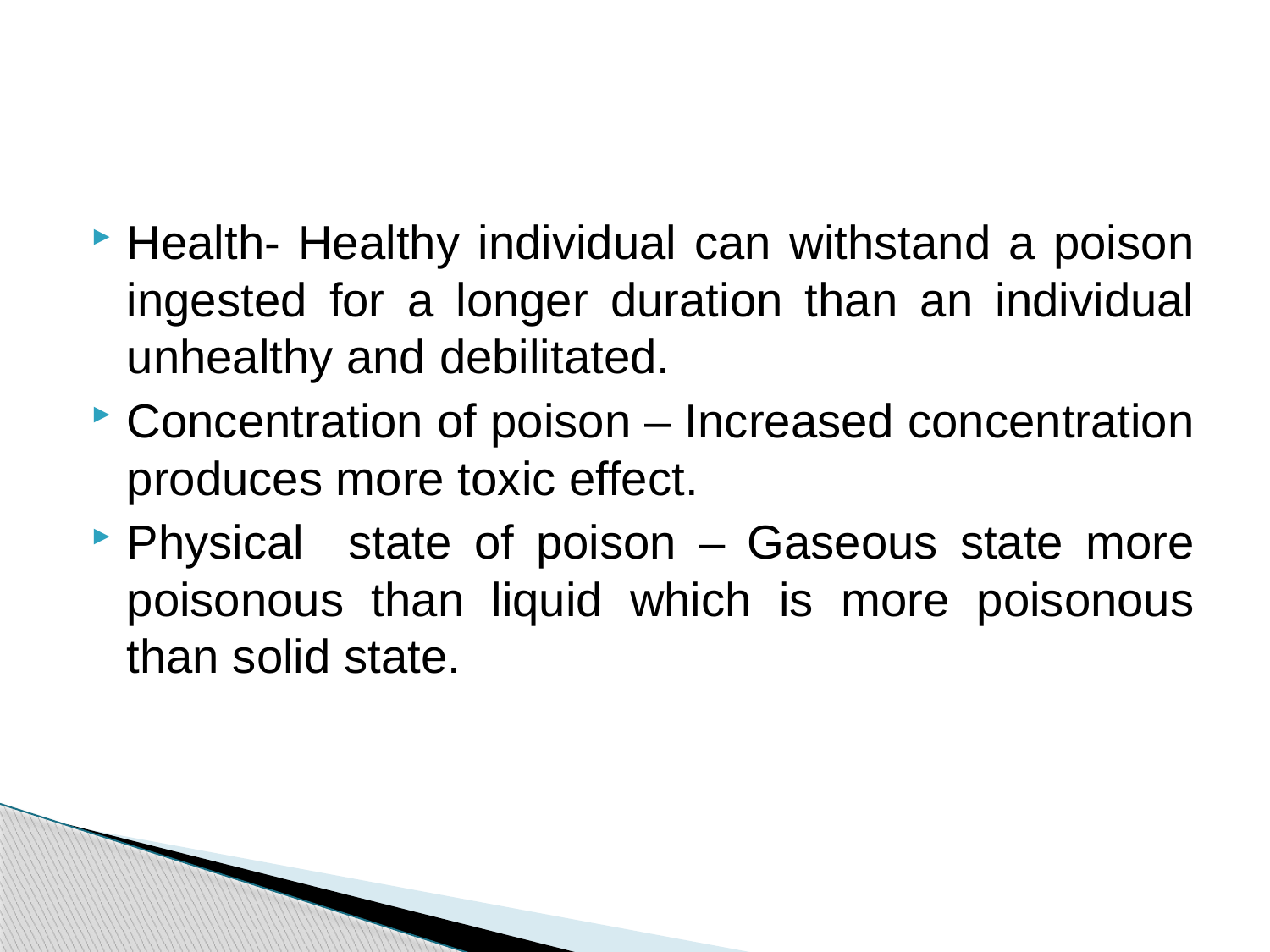

#
Health- Healthy individual can withstand a poison ingested for a longer duration than an individual unhealthy and debilitated.
Concentration of poison – Increased concentration produces more toxic effect.
Physical  state of poison – Gaseous state more poisonous than liquid which is more poisonous than solid state.